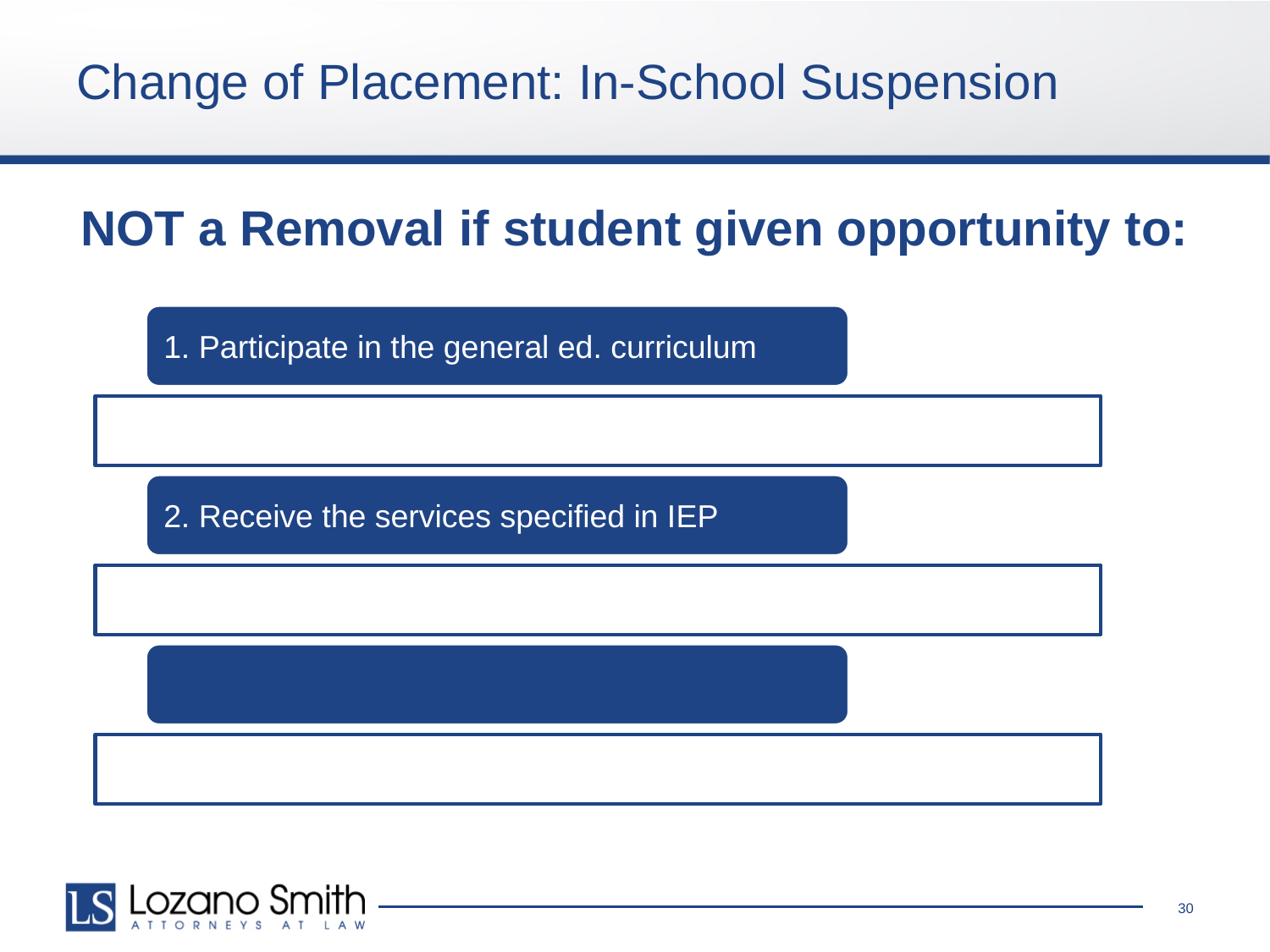

# Change of Placement: In-School Suspension
NOT a Removal if student given opportunity to:
1. Participate in the general ed. curriculum
2. Receive the services specified in IEP
30